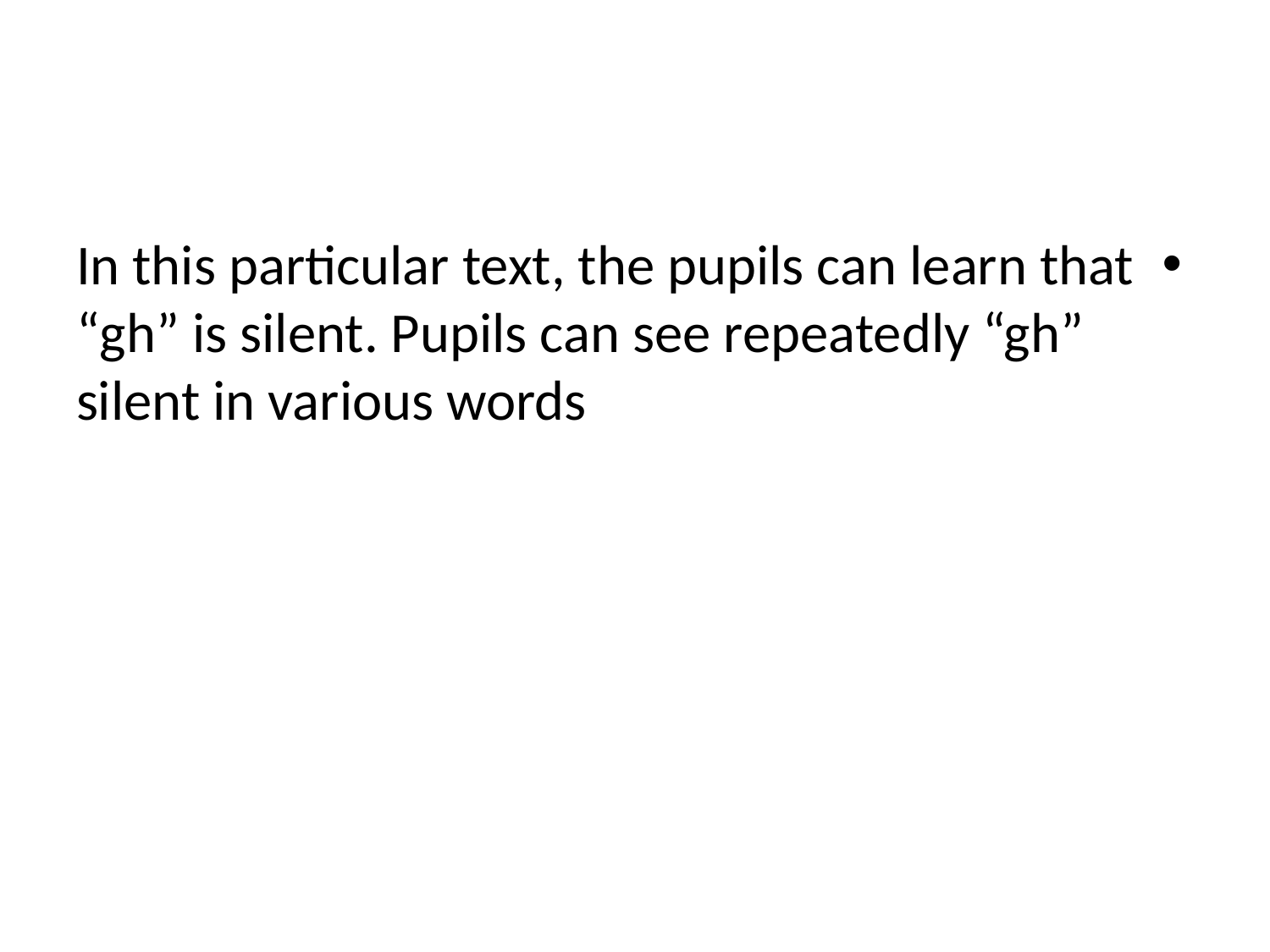

#
In this particular text, the pupils can learn that “gh” is silent. Pupils can see repeatedly “gh” silent in various words